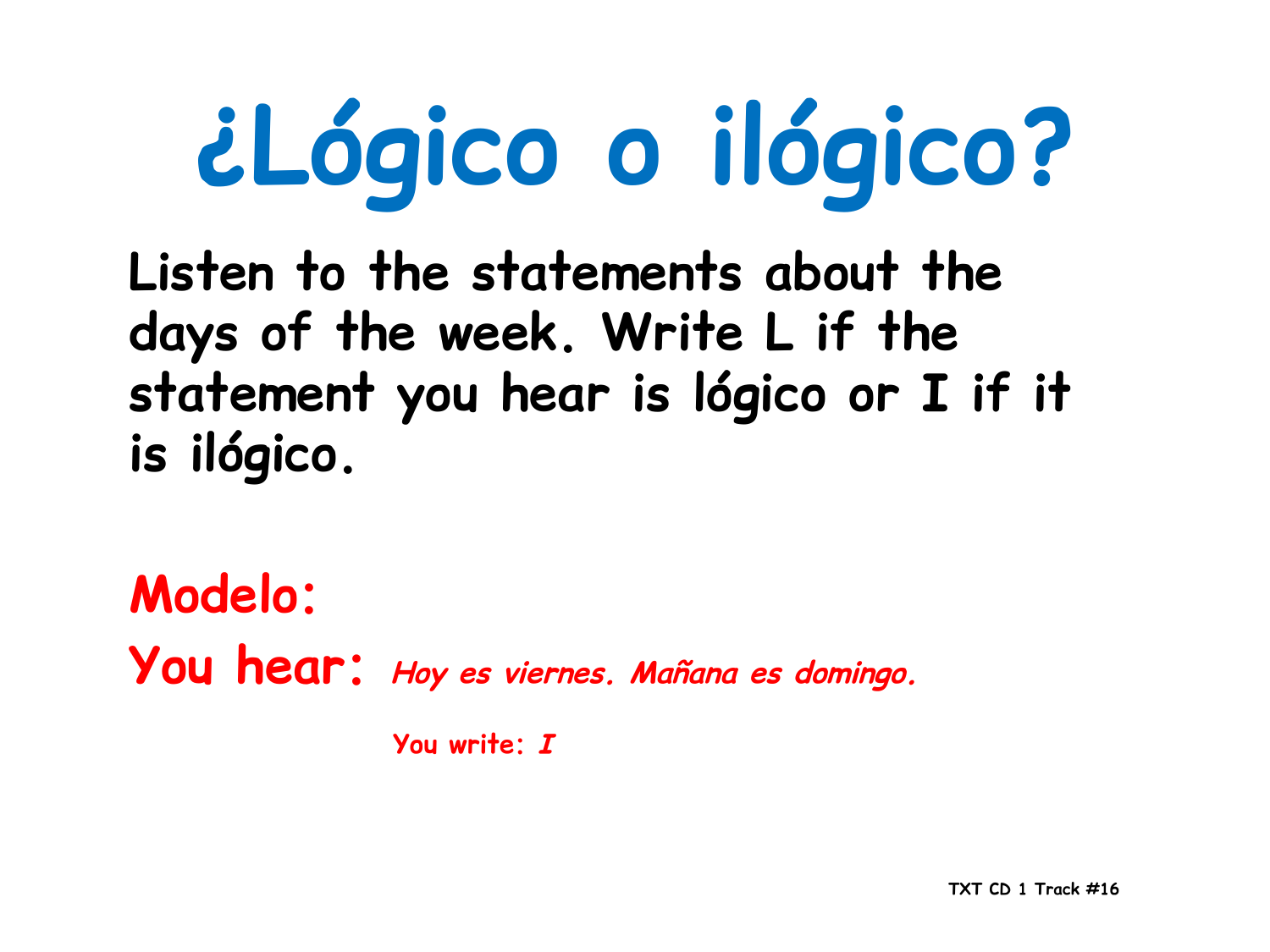

# ¿Lógico o ilógico?
Listen to the statements about the days of the week. Write L if the statement you hear is lógico or I if it is ilógico.

Modelo:
You hear: Hoy es viernes. Mañana es domingo.
            You write: I

TXT CD 1 Track #16